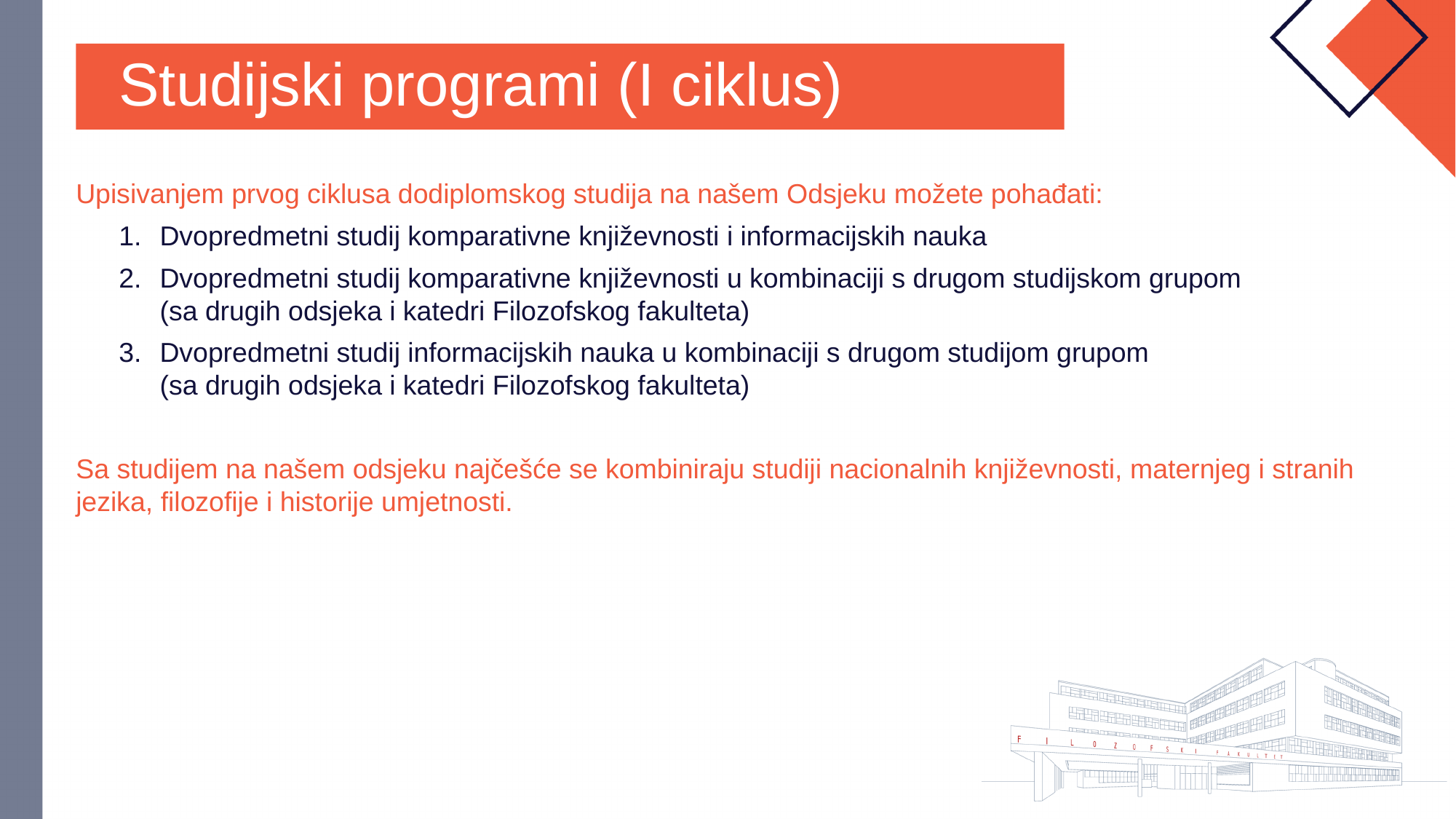

Studijski programi (I ciklus)
Upisivanjem prvog ciklusa dodiplomskog studija na našem Odsjeku možete pohađati:
Dvopredmetni studij komparativne književnosti i informacijskih nauka
Dvopredmetni studij komparativne književnosti u kombinaciji s drugom studijskom grupom
(sa drugih odsjeka i katedri Filozofskog fakulteta)
Dvopredmetni studij informacijskih nauka u kombinaciji s drugom studijom grupom
(sa drugih odsjeka i katedri Filozofskog fakulteta)

Sa studijem na našem odsjeku najčešće se kombiniraju studiji nacionalnih književnosti, maternjeg i stranih jezika, filozofije i historije umjetnosti.